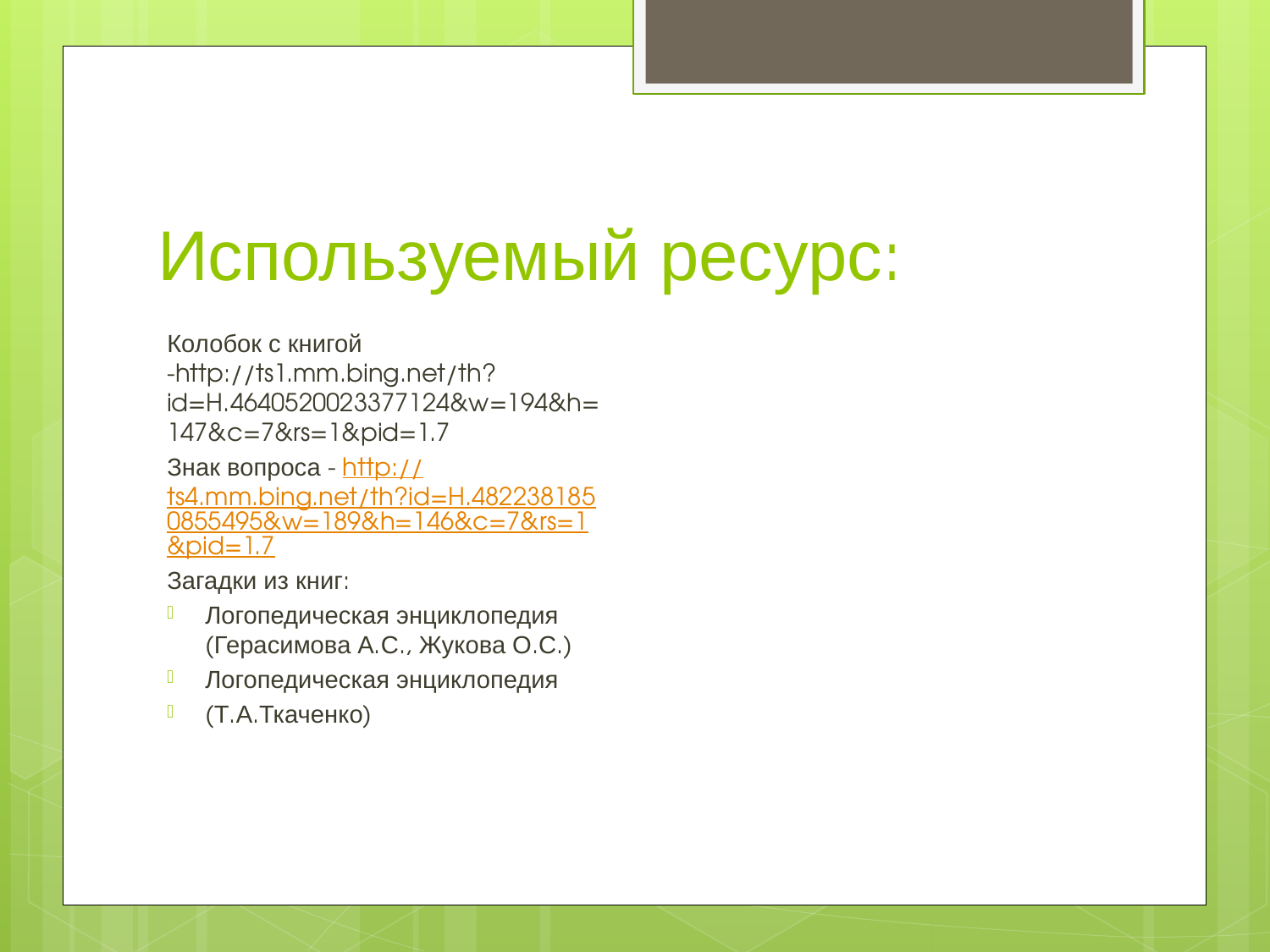

# Используемый ресурс:

Колобок с книгой -http://ts1.mm.bing.net/th?id=H.4640520023377124&w=194&h=147&c=7&rs=1&pid=1.7
Знак вопроса - http://ts4.mm.bing.net/th?id=H.4822381850855495&w=189&h=146&c=7&rs=1&pid=1.7
Загадки из книг:
Логопедическая энциклопедия (Герасимова А.С., Жукова О.С.)
Логопедическая энциклопедия
(Т.А.Ткаченко)